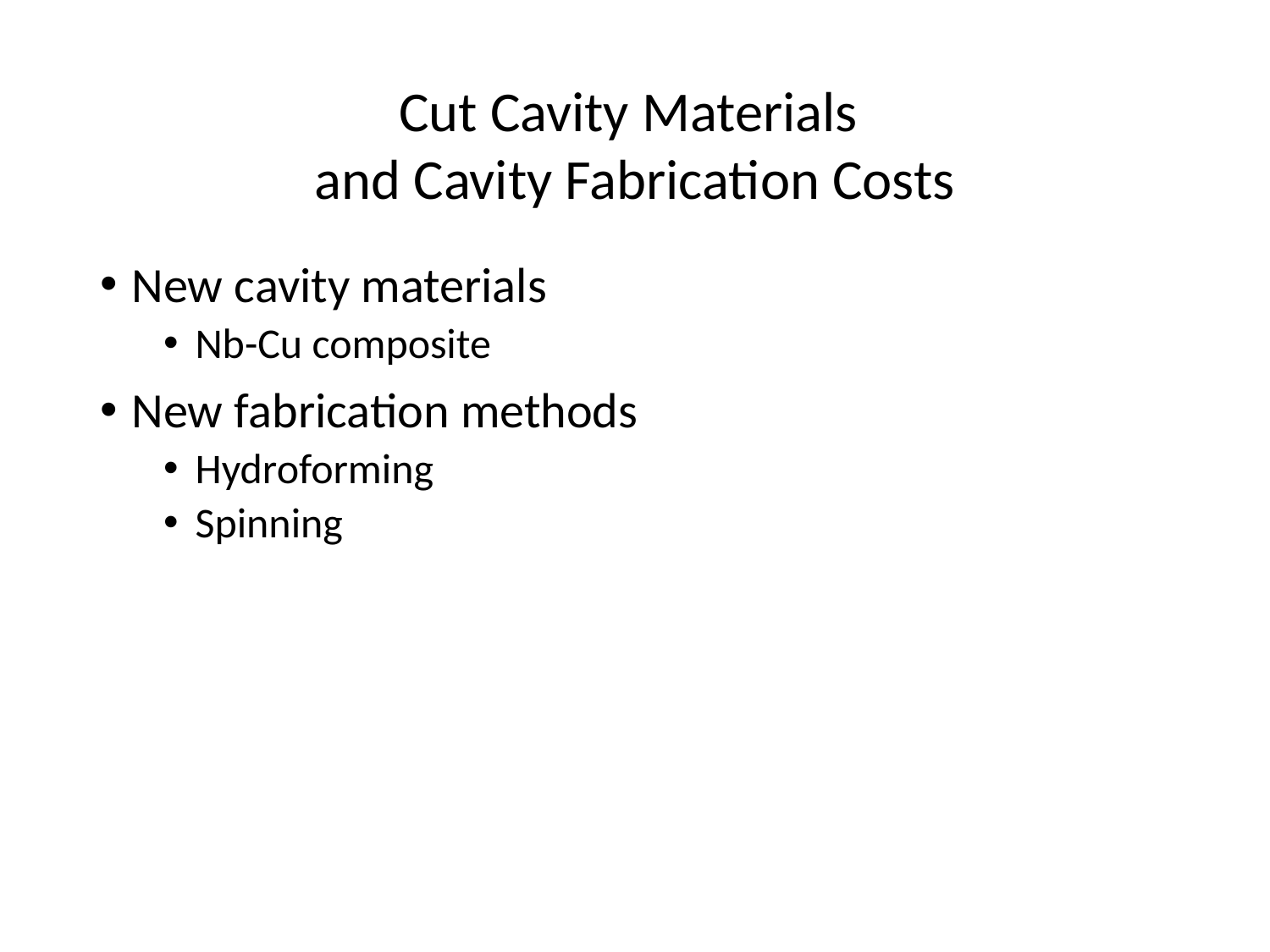

# Cut Cavity Materials and Cavity Fabrication Costs
New cavity materials
Nb-Cu composite
New fabrication methods
Hydroforming
Spinning